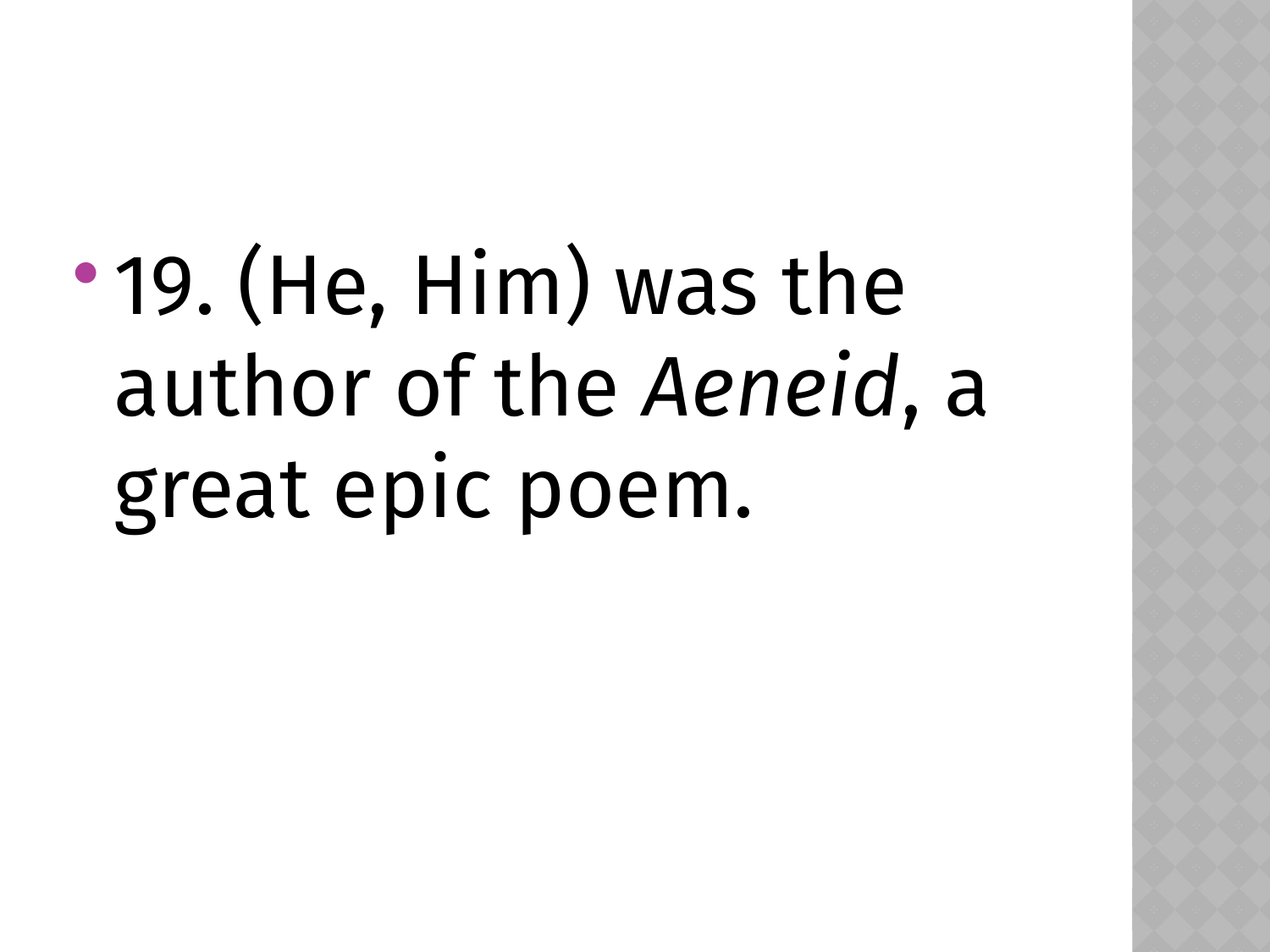

#
19. (He, Him) was the author of the Aeneid, a great epic poem.